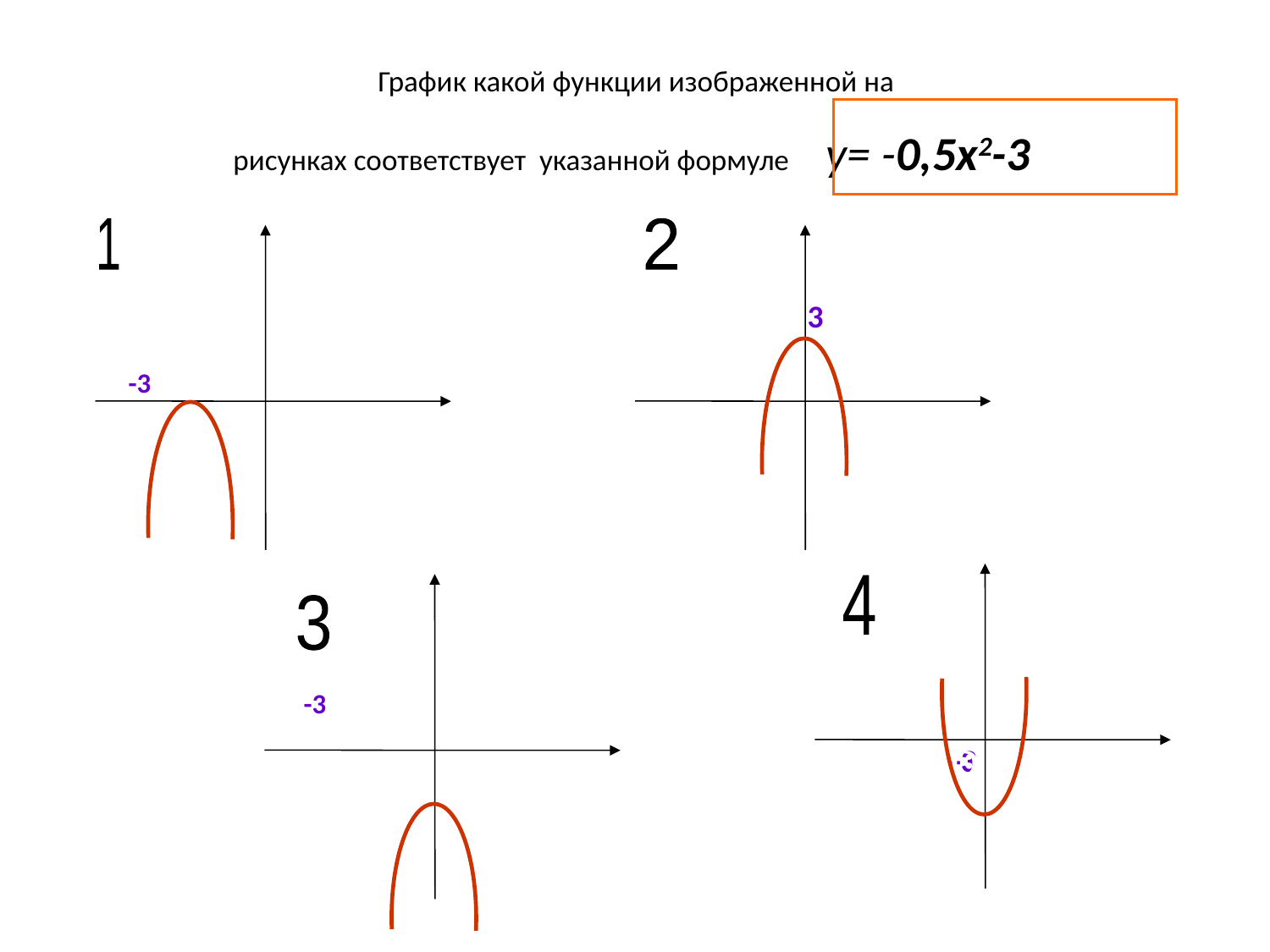

# График какой функции изображенной на рисунках соответствует  указанной формуле   у= -0,5х2-3

      3

                          -3
Y

0
X
Y

0
X
1
2

            -3

                                      -3

Y

0
X
Y

0
X
4
3